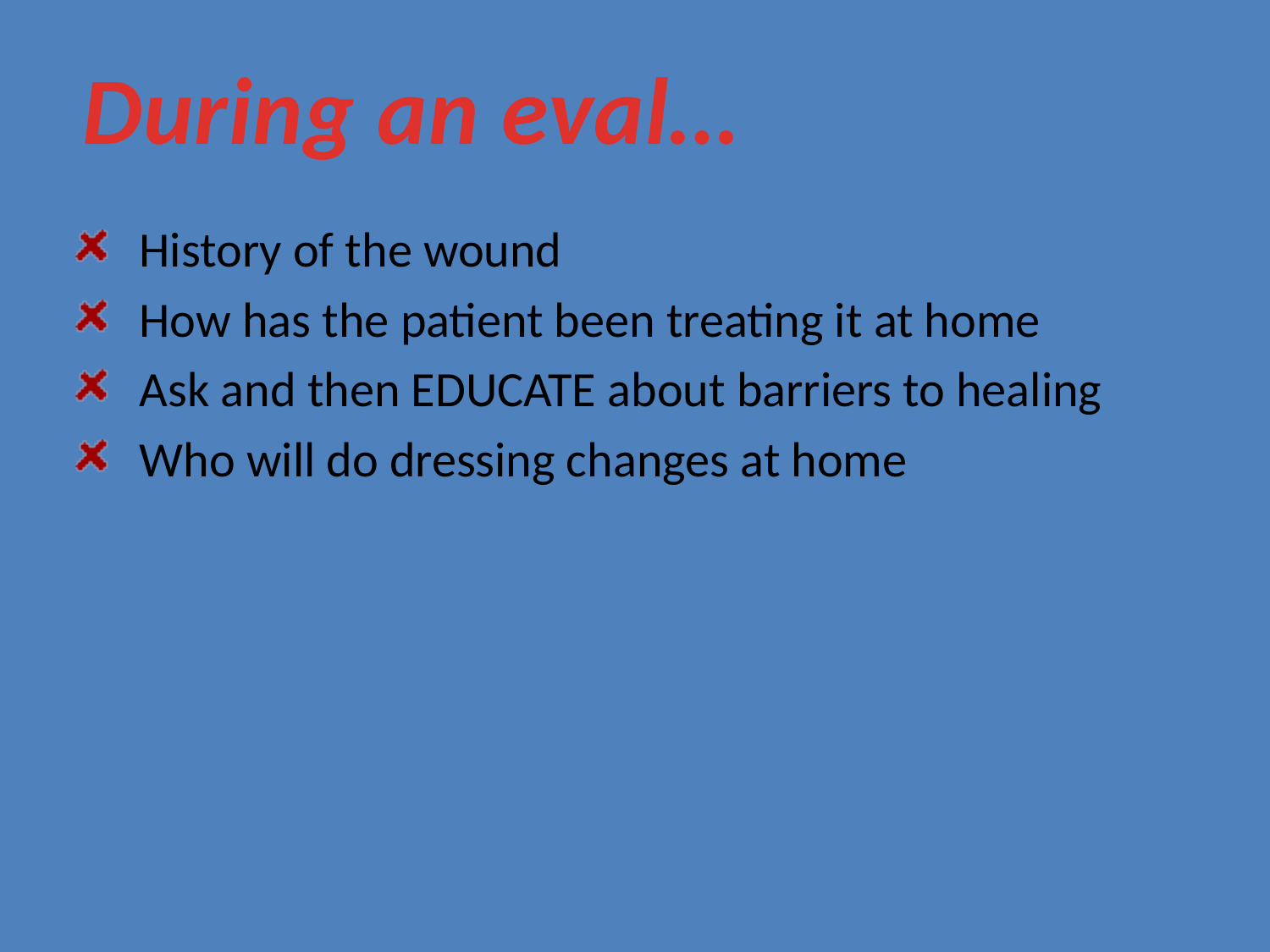

During an eval…
History of the wound
How has the patient been treating it at home
Ask and then EDUCATE about barriers to healing
Who will do dressing changes at home